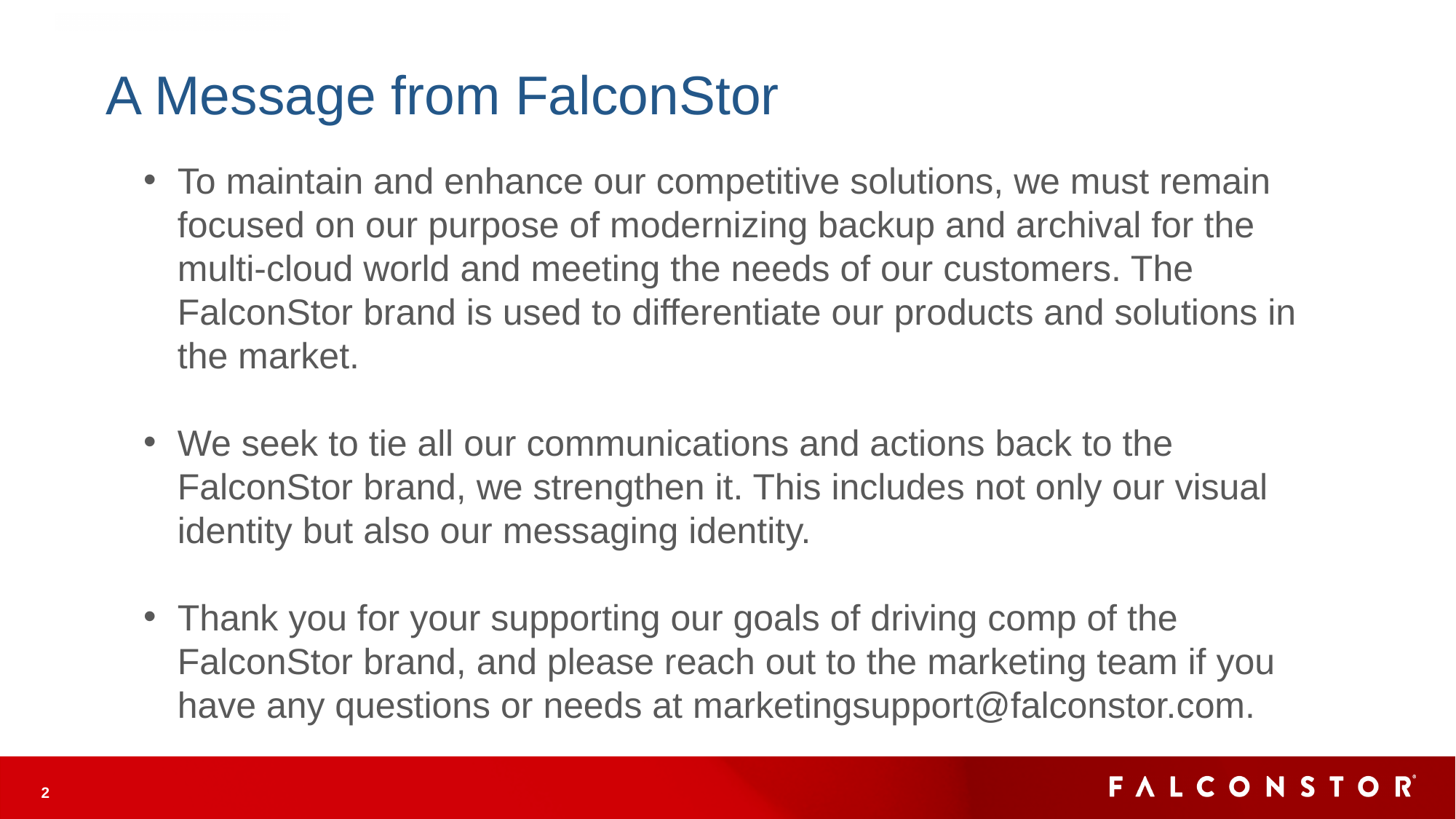

# A Message from FalconStor
To maintain and enhance our competitive solutions, we must remain focused on our purpose of modernizing backup and archival for the multi-cloud world and meeting the needs of our customers. The FalconStor brand is used to differentiate our products and solutions in the market.

We seek to tie all our communications and actions back to the FalconStor brand, we strengthen it. This includes not only our visual identity but also our messaging identity.

Thank you for your supporting our goals of driving comp of the FalconStor brand, and please reach out to the marketing team if you have any questions or needs at marketingsupport@falconstor.com.
2